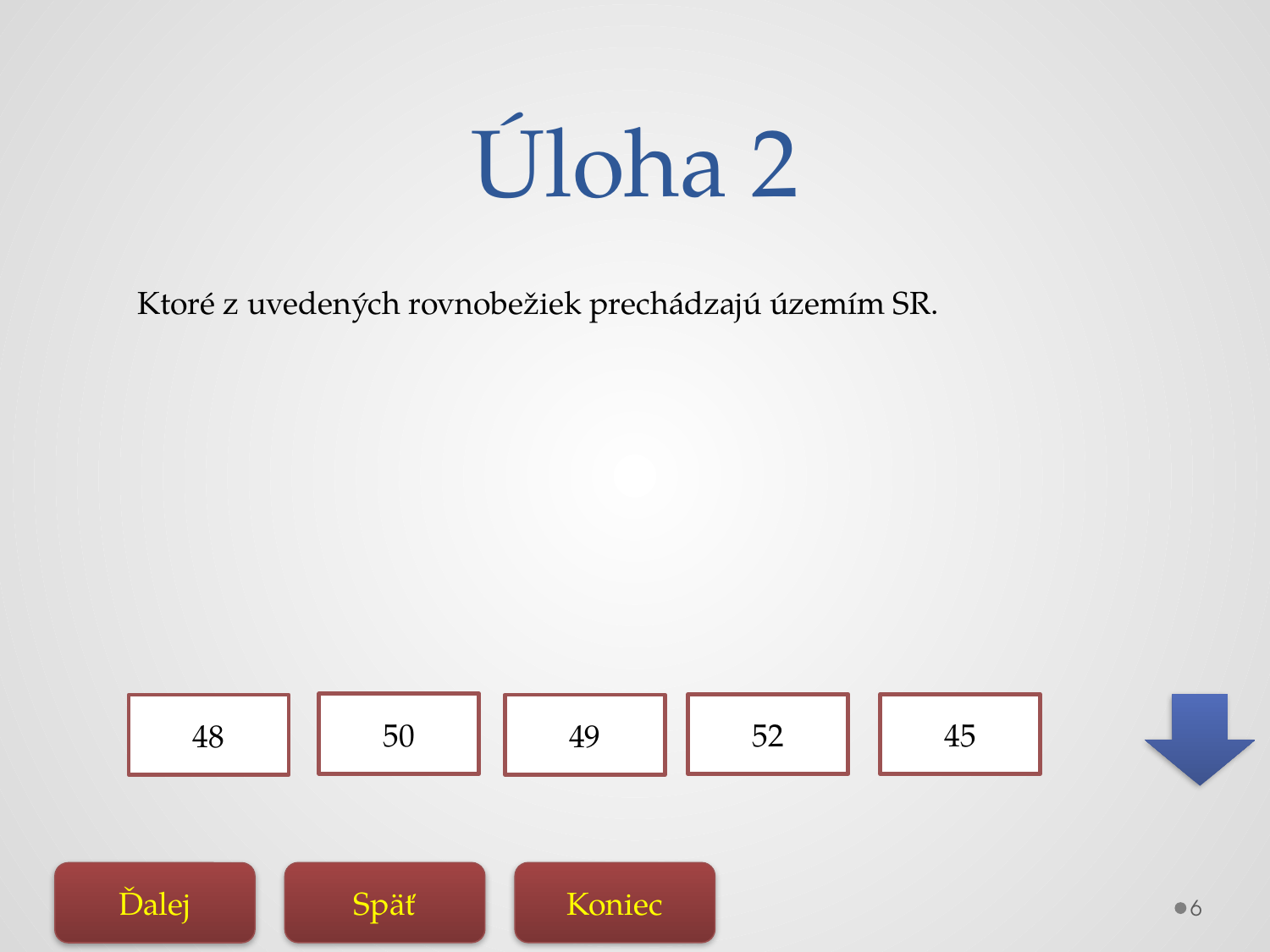

# Úloha 2
Ktoré z uvedených rovnobežiek prechádzajú územím SR.

50
52

45
48
49
6